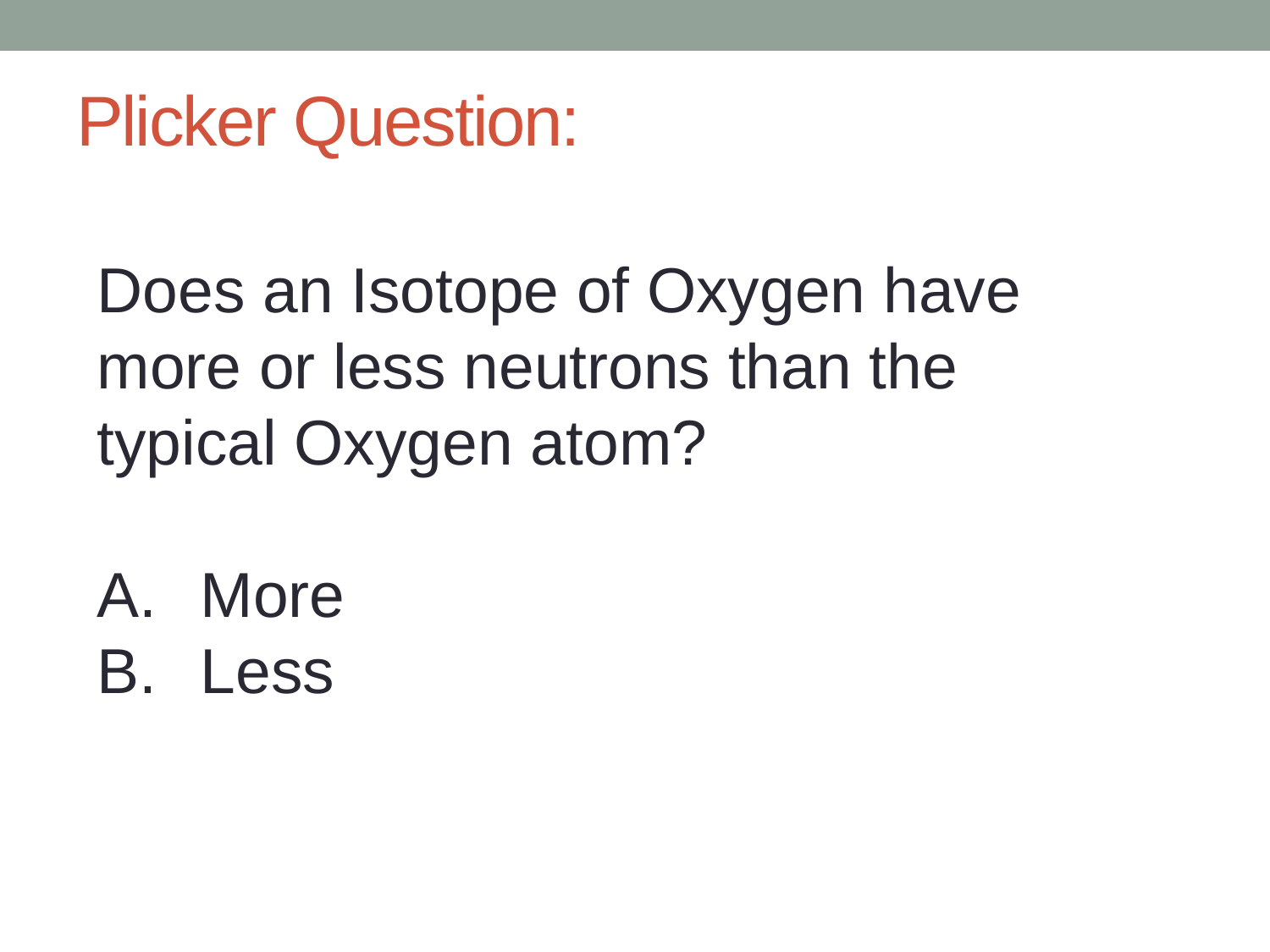

# Plicker Question:
Does an Isotope of Oxygen have more or less neutrons than the typical Oxygen atom?

More
Less